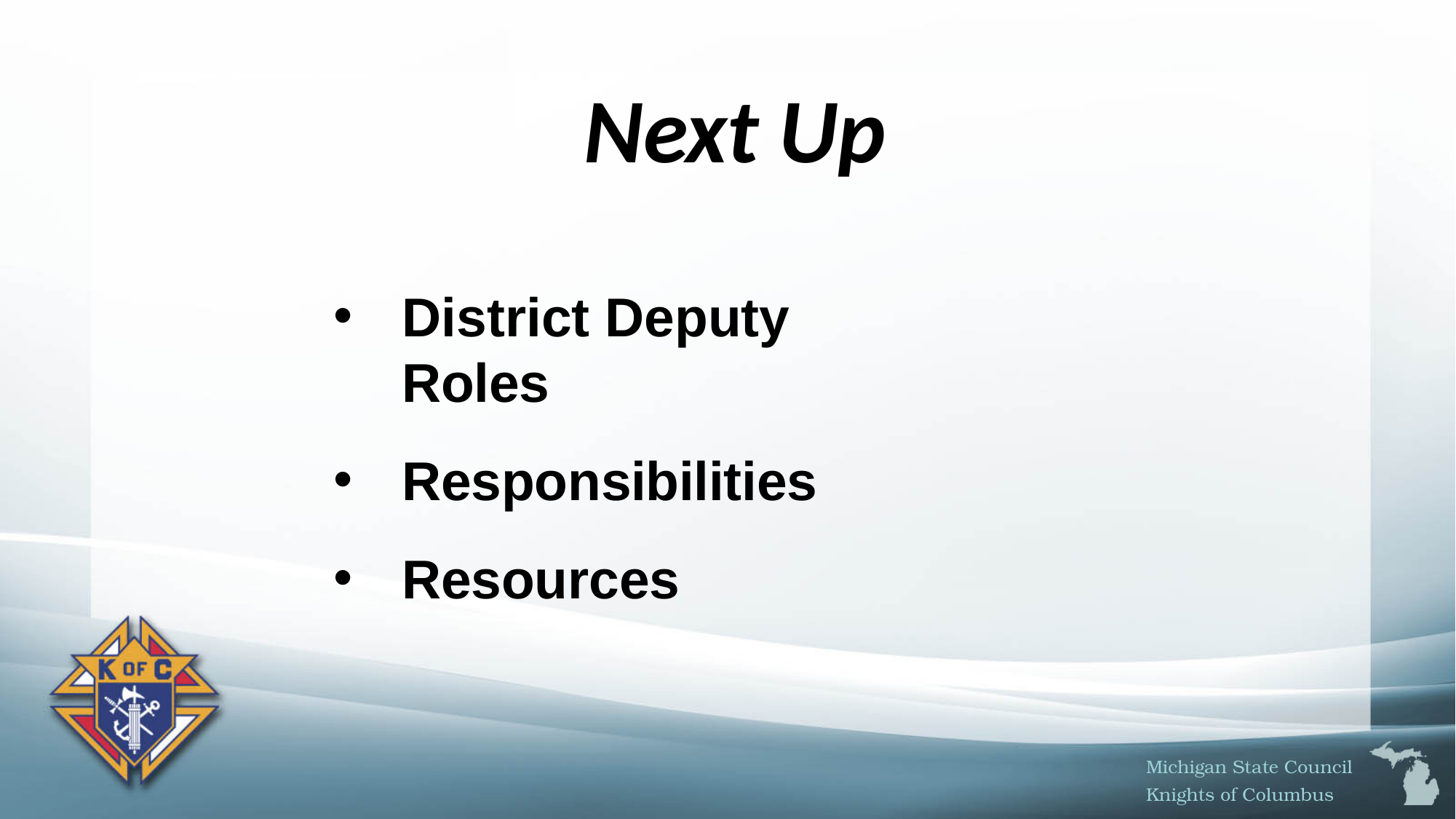

# Next Up
District Deputy Roles
Responsibilities
Resources